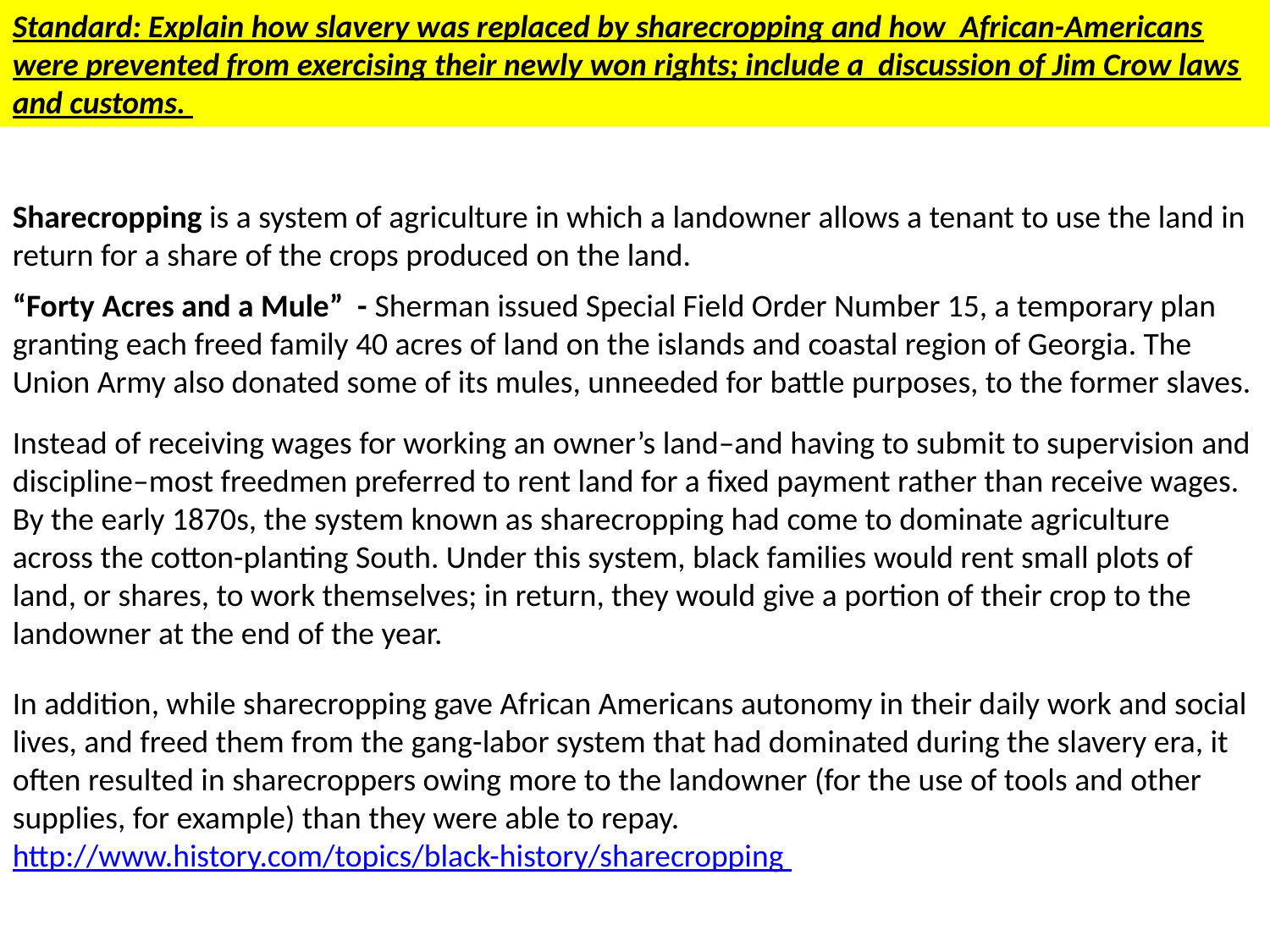

Standard: Explain how slavery was replaced by sharecropping and how  African-Americans were prevented from exercising their newly won rights; include a  discussion of Jim Crow laws and customs.
Sharecropping is a system of agriculture in which a landowner allows a tenant to use the land in return for a share of the crops produced on the land.
“Forty Acres and a Mule”  - Sherman issued Special Field Order Number 15, a temporary plan granting each freed family 40 acres of land on the islands and coastal region of Georgia. The Union Army also donated some of its mules, unneeded for battle purposes, to the former slaves.
Instead of receiving wages for working an owner’s land–and having to submit to supervision and discipline–most freedmen preferred to rent land for a fixed payment rather than receive wages. By the early 1870s, the system known as sharecropping had come to dominate agriculture across the cotton-planting South. Under this system, black families would rent small plots of land, or shares, to work themselves; in return, they would give a portion of their crop to the landowner at the end of the year.
In addition, while sharecropping gave African Americans autonomy in their daily work and social lives, and freed them from the gang-labor system that had dominated during the slavery era, it often resulted in sharecroppers owing more to the landowner (for the use of tools and other supplies, for example) than they were able to repay.
http://www.history.com/topics/black-history/sharecropping